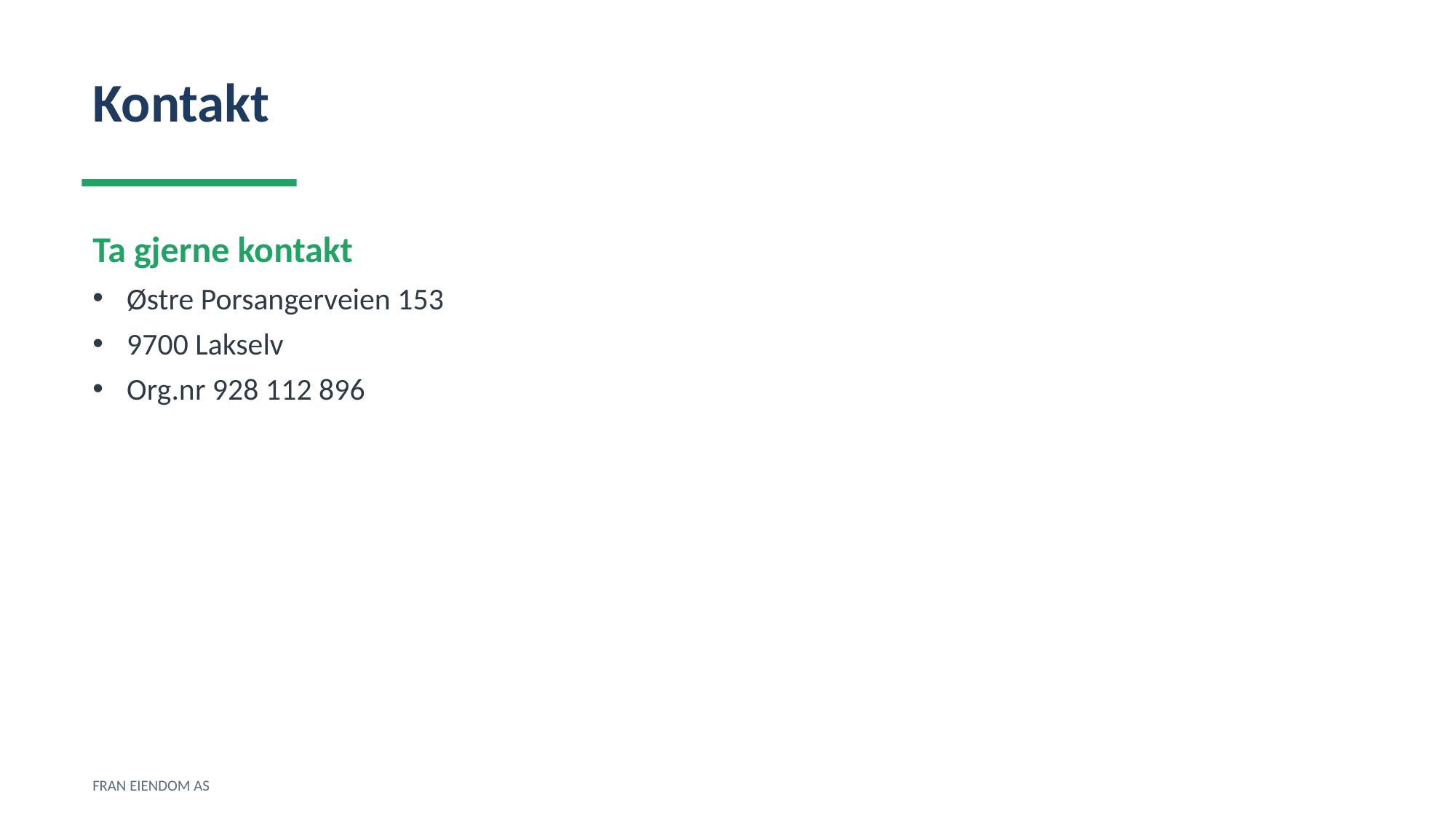

Kontakt

Ta gjerne kontakt
Østre Porsangerveien 153
9700 Lakselv
Org.nr 928 112 896
FRAN EIENDOM AS